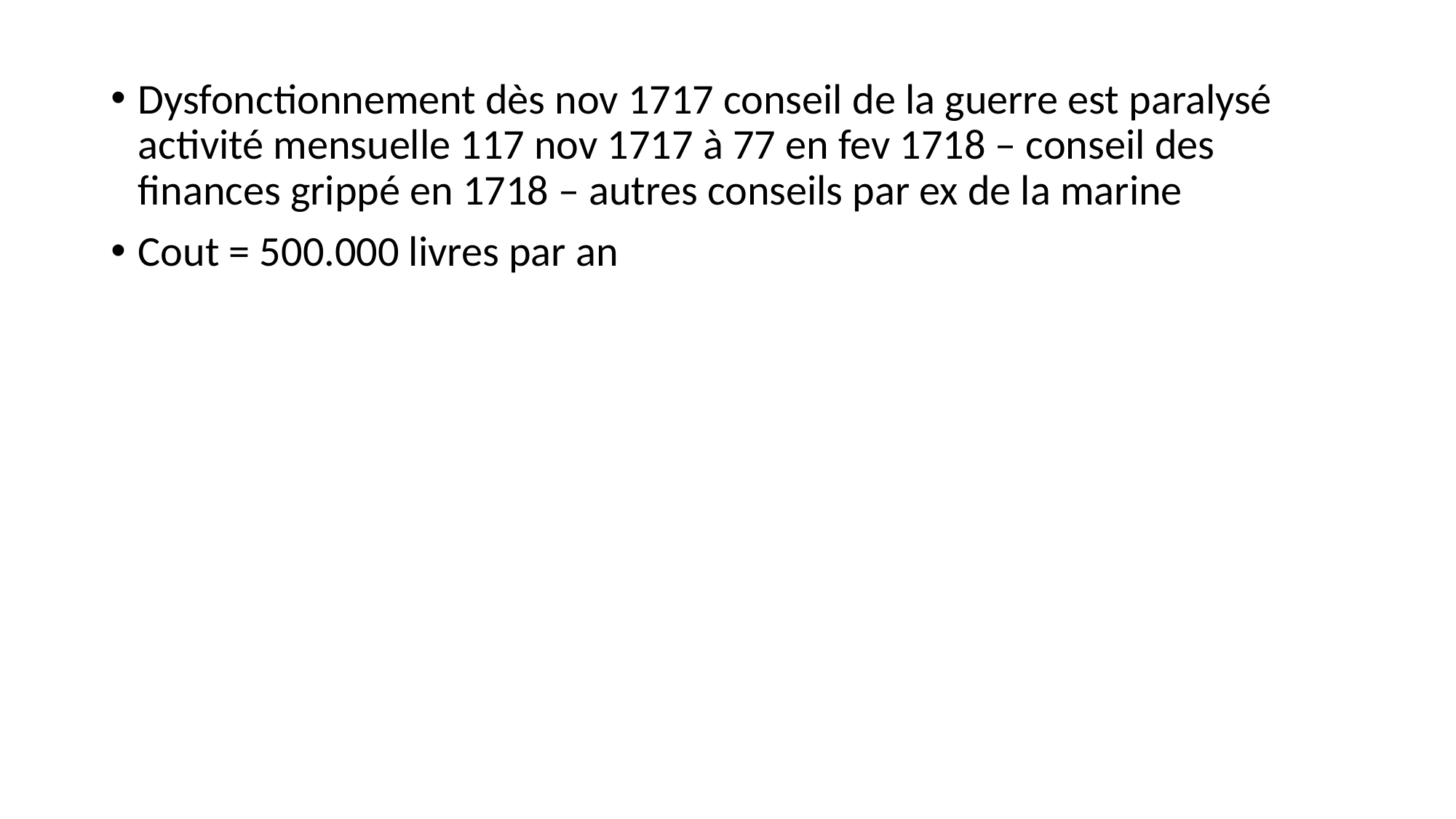

Dysfonctionnement dès nov 1717 conseil de la guerre est paralysé activité mensuelle 117 nov 1717 à 77 en fev 1718 – conseil des finances grippé en 1718 – autres conseils par ex de la marine
Cout = 500.000 livres par an